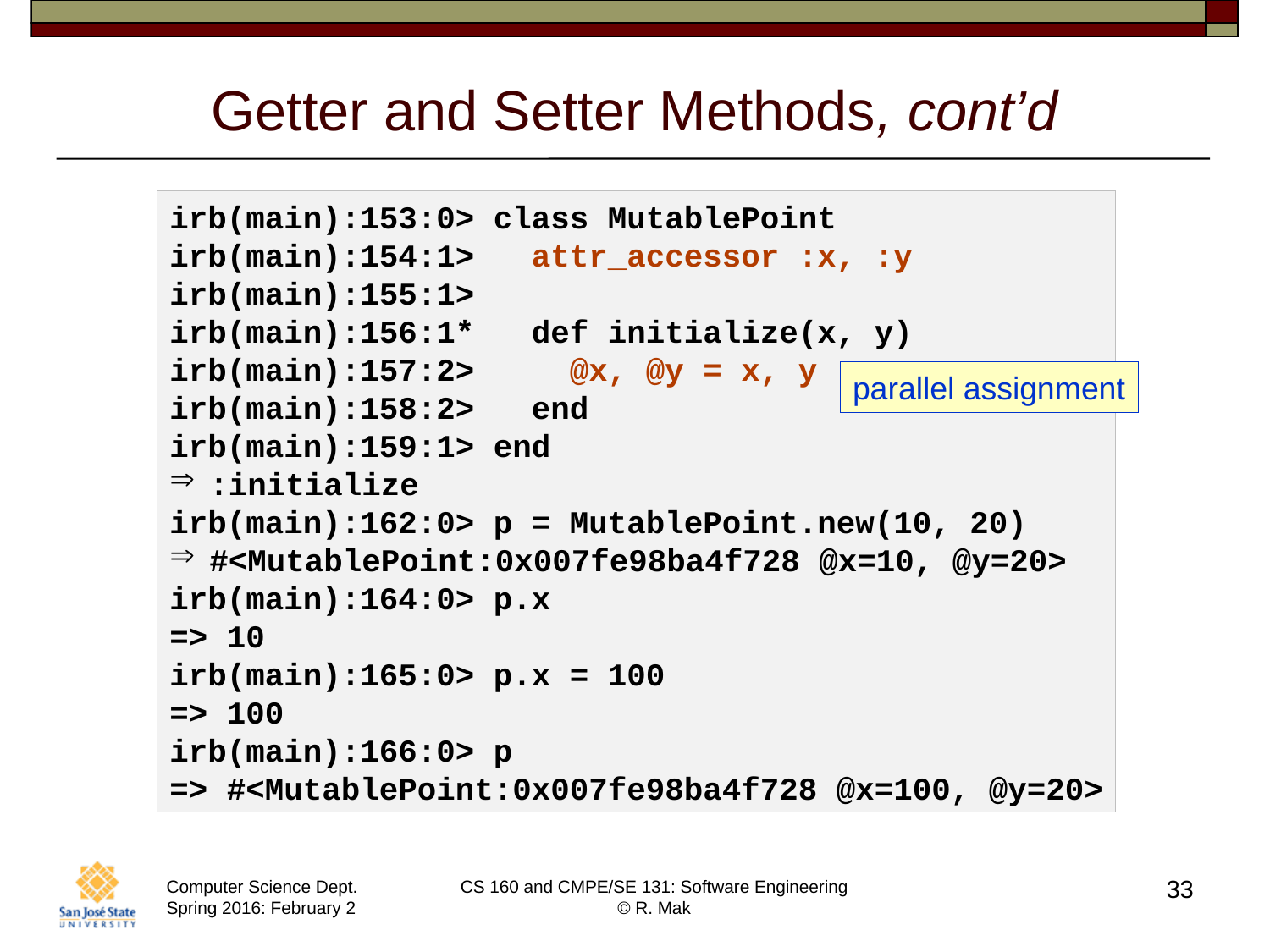

# Getter and Setter Methods, cont’d
irb(main):153:0> class MutablePoint
irb(main):154:1>   attr_accessor :x, :y
irb(main):155:1>
irb(main):156:1*   def initialize(x, y)
irb(main):157:2>     @x, @y = x, y
irb(main):158:2>   end
irb(main):159:1> end
:initialize
irb(main):162:0> p = MutablePoint.new(10, 20)
#<MutablePoint:0x007fe98ba4f728 @x=10, @y=20>
irb(main):164:0> p.x
=> 10
irb(main):165:0> p.x = 100
=> 100
irb(main):166:0> p
=> #<MutablePoint:0x007fe98ba4f728 @x=100, @y=20>
parallel assignment
33